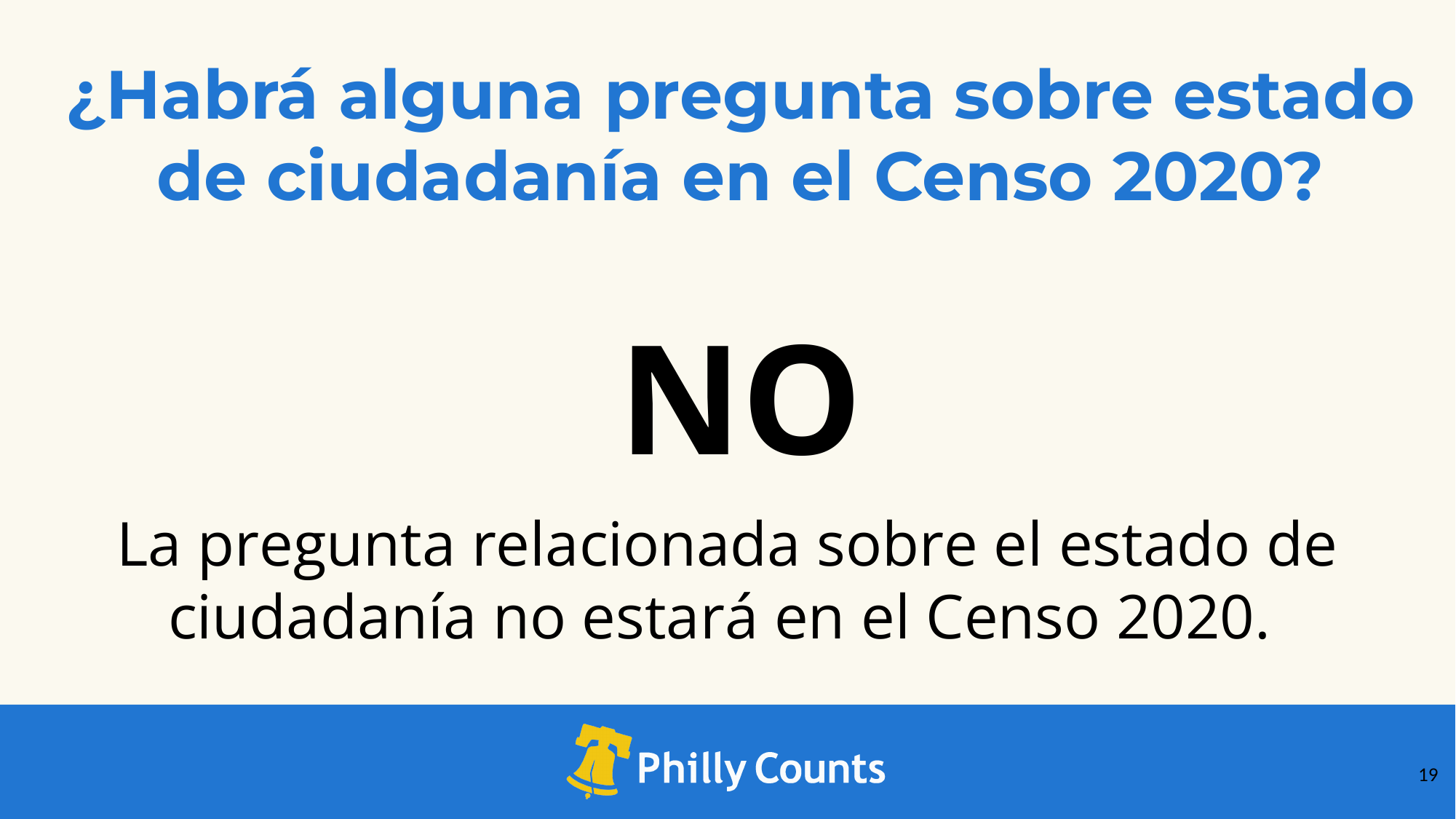

¿Habrá alguna pregunta sobre estado de ciudadanía en el Censo 2020?
NO
La pregunta relacionada sobre el estado de ciudadanía no estará en el Censo 2020.
19